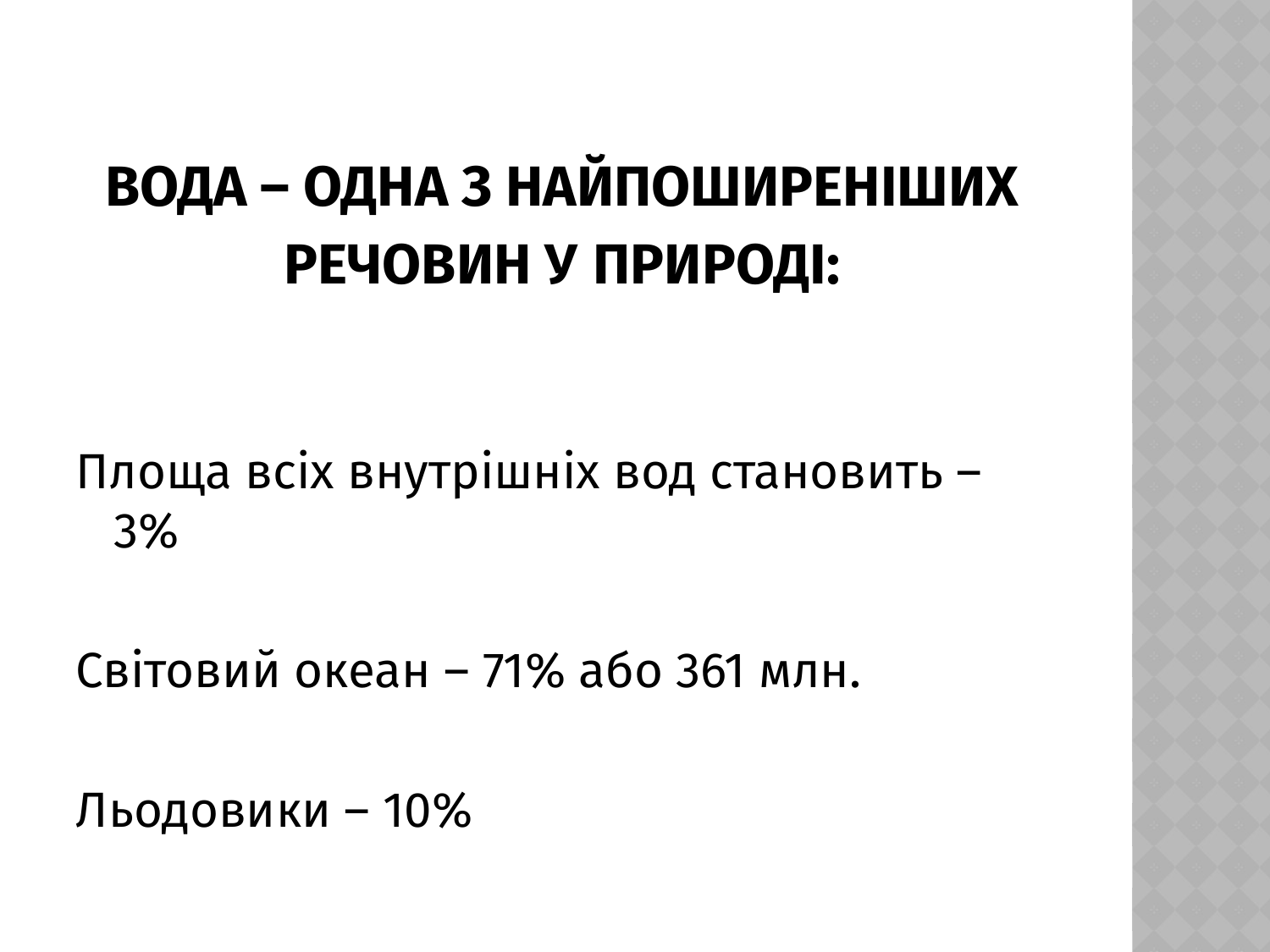

# Вода – одна з найпоширеніших речовин у природі:

Площа всіх внутрішніх вод становить – 3%

Світовий океан – 71% або 361 млн.

Льодовики – 10%